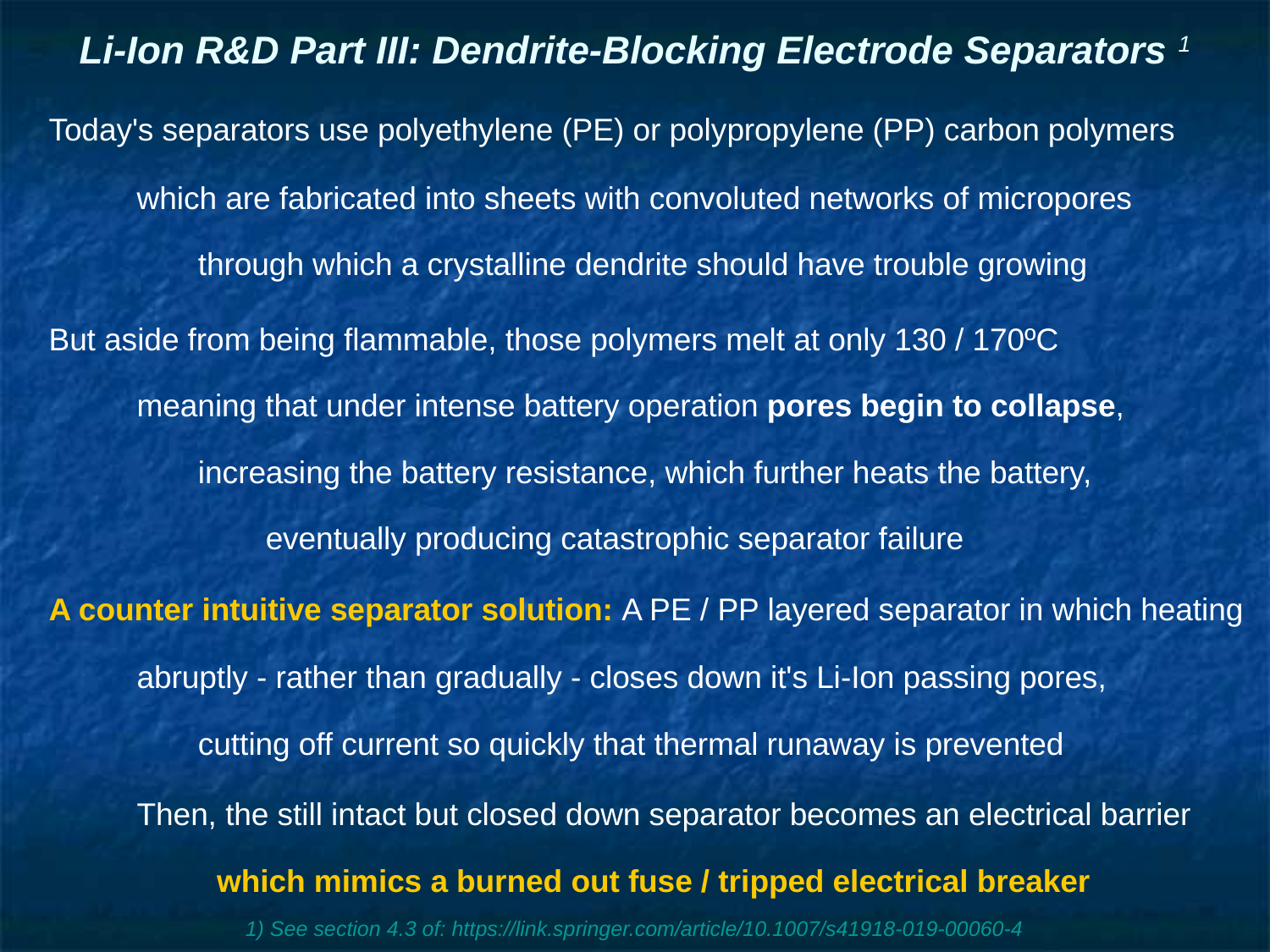

# Li-Ion R&D Part III: Dendrite-Blocking Electrode Separators 1
Today's separators use polyethylene (PE) or polypropylene (PP) carbon polymers

which are fabricated into sheets with convoluted networks of micropores

through which a crystalline dendrite should have trouble growing

But aside from being flammable, those polymers melt at only 130 / 170ºC

meaning that under intense battery operation pores begin to collapse,

increasing the battery resistance, which further heats the battery,

eventually producing catastrophic separator failure

A counter intuitive separator solution: A PE / PP layered separator in which heating

abruptly - rather than gradually - closes down it's Li-Ion passing pores,

cutting off current so quickly that thermal runaway is prevented

Then, the still intact but closed down separator becomes an electrical barrier

which mimics a burned out fuse / tripped electrical breaker
1) See section 4.3 of: https://link.springer.com/article/10.1007/s41918-019-00060-4